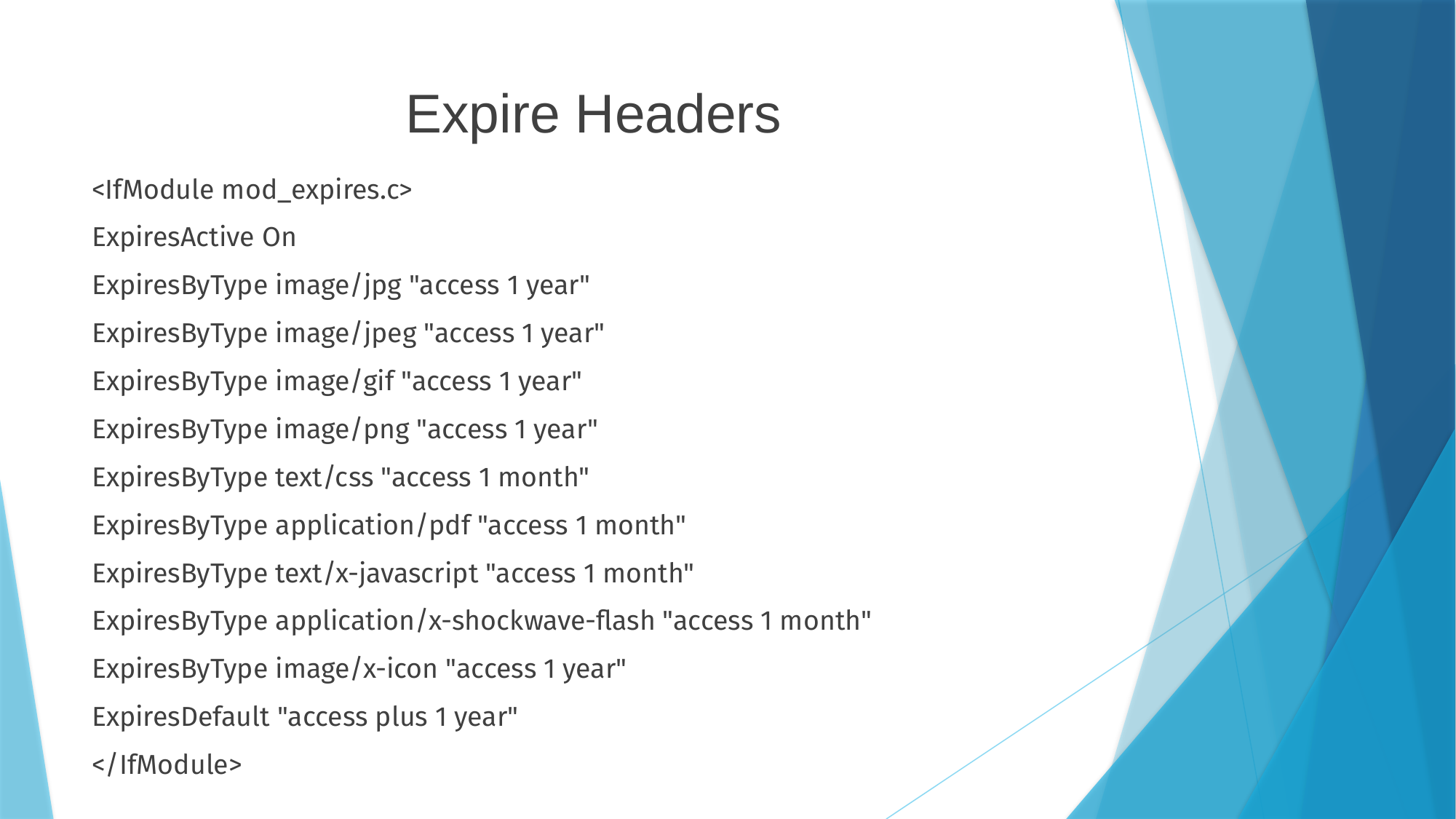

# Expire Headers
<IfModule mod_expires.c>
ExpiresActive On
ExpiresByType image/jpg "access 1 year"
ExpiresByType image/jpeg "access 1 year"
ExpiresByType image/gif "access 1 year"
ExpiresByType image/png "access 1 year"
ExpiresByType text/css "access 1 month"
ExpiresByType application/pdf "access 1 month"
ExpiresByType text/x-javascript "access 1 month"
ExpiresByType application/x-shockwave-flash "access 1 month"
ExpiresByType image/x-icon "access 1 year"
ExpiresDefault "access plus 1 year"
</IfModule>